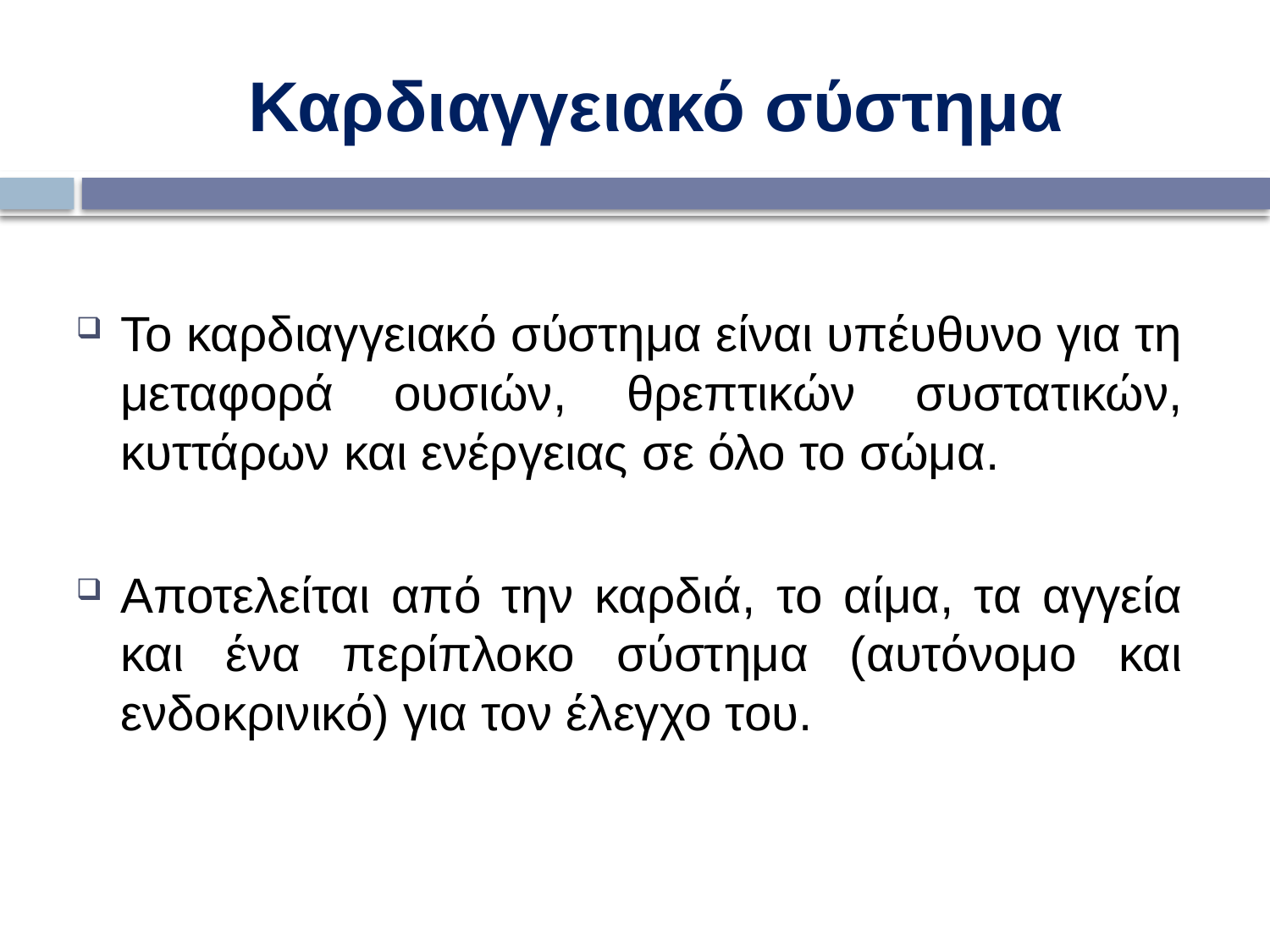

Καρδιαγγειακό σύστημα
Το καρδιαγγειακό σύστημα είναι υπέυθυνο για τη μεταφορά ουσιών, θρεπτικών συστατικών, κυττάρων και ενέργειας σε όλο το σώμα.

Αποτελείται από την καρδιά, το αίμα, τα αγγεία και ένα περίπλοκο σύστημα (αυτόνομο και ενδοκρινικό) για τον έλεγχο του.